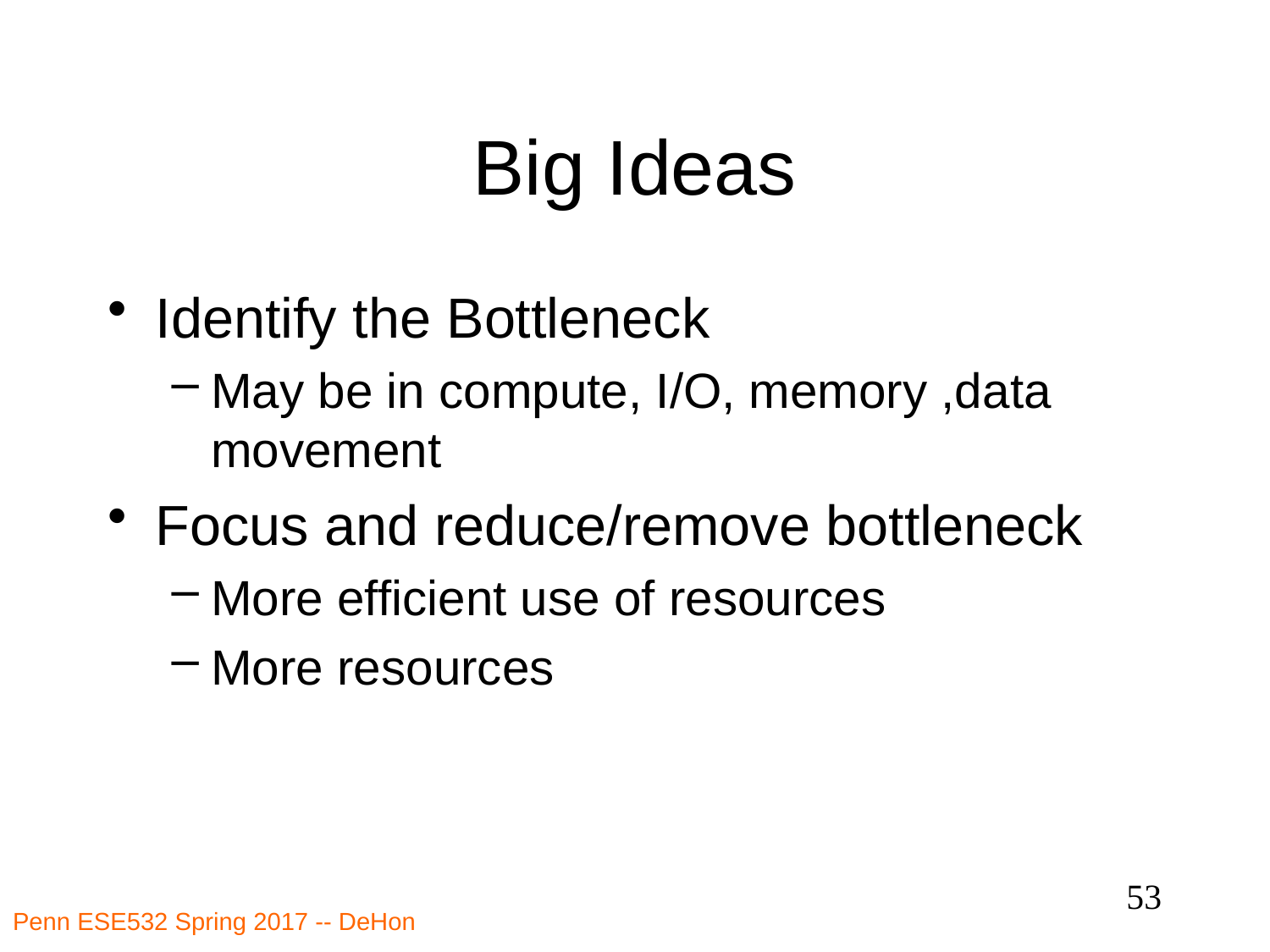

# Big Ideas
Identify the Bottleneck
May be in compute, I/O, memory ,data movement
Focus and reduce/remove bottleneck
More efficient use of resources
More resources

53
Penn ESE532 Spring 2017 -- DeHon